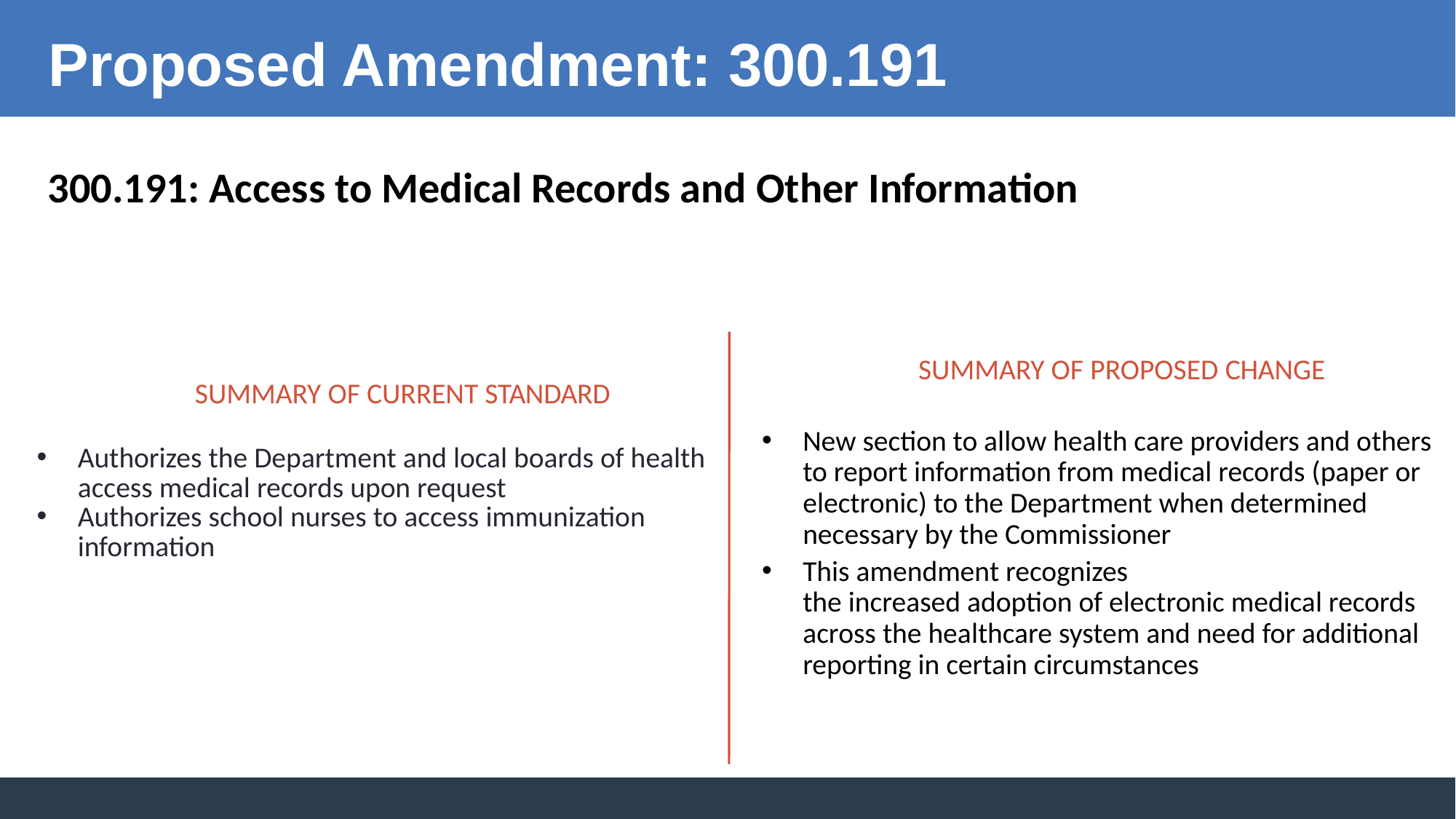

Proposed Amendment: 300.191
300.191: Access to Medical Records and Other Information

SUMMARY OF PROPOSED CHANGE

New section to allow health care providers and others to report information from medical records (paper or electronic) to the Department when determined necessary by the Commissioner
This amendment recognizes
the increased adoption of electronic medical records across the healthcare system and need for additional reporting in certain circumstances
SUMMARY OF CURRENT STANDARD

Authorizes the Department and local boards of health access medical records upon request
Authorizes school nurses to access immunization information